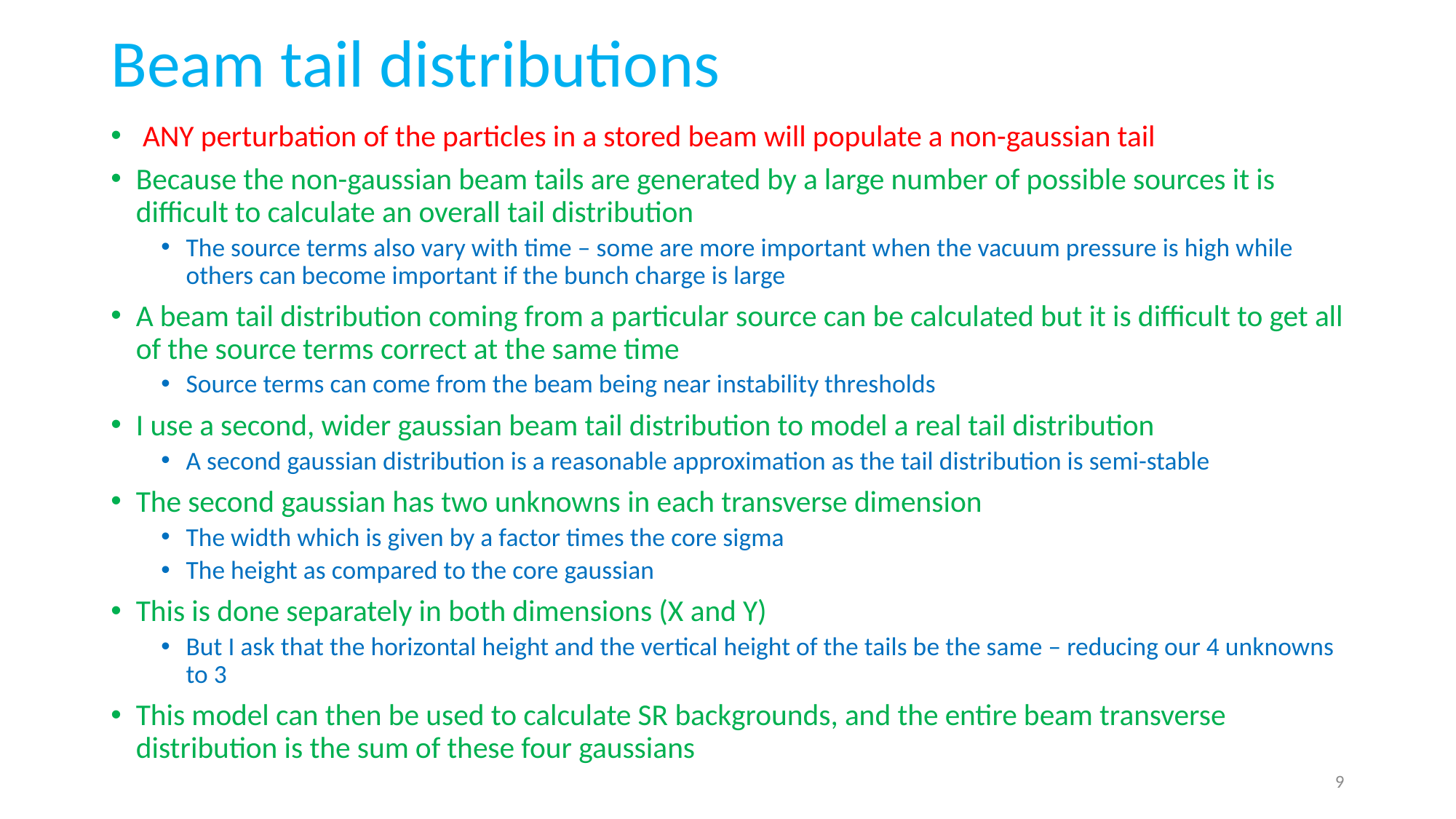

# Beam tail distributions
 ANY perturbation of the particles in a stored beam will populate a non-gaussian tail
Because the non-gaussian beam tails are generated by a large number of possible sources it is difficult to calculate an overall tail distribution
The source terms also vary with time – some are more important when the vacuum pressure is high while others can become important if the bunch charge is large
A beam tail distribution coming from a particular source can be calculated but it is difficult to get all of the source terms correct at the same time
Source terms can come from the beam being near instability thresholds
I use a second, wider gaussian beam tail distribution to model a real tail distribution
A second gaussian distribution is a reasonable approximation as the tail distribution is semi-stable
The second gaussian has two unknowns in each transverse dimension
The width which is given by a factor times the core sigma
The height as compared to the core gaussian
This is done separately in both dimensions (X and Y)
But I ask that the horizontal height and the vertical height of the tails be the same – reducing our 4 unknowns to 3
This model can then be used to calculate SR backgrounds, and the entire beam transverse distribution is the sum of these four gaussians
9